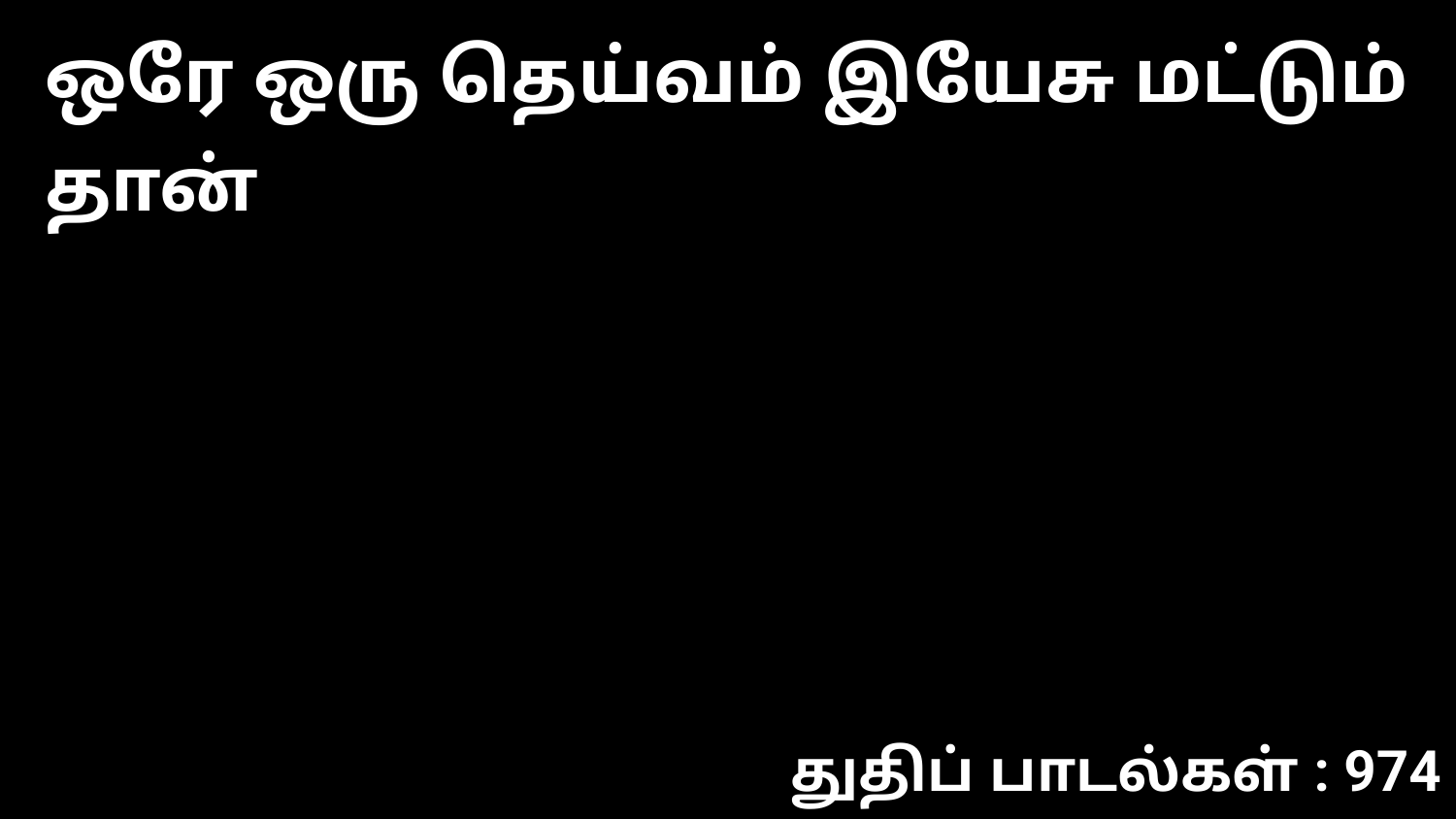

ஒரே ஒரு தெய்வம் இயேசு மட்டும் தான்
துதிப் பாடல்கள் : 974